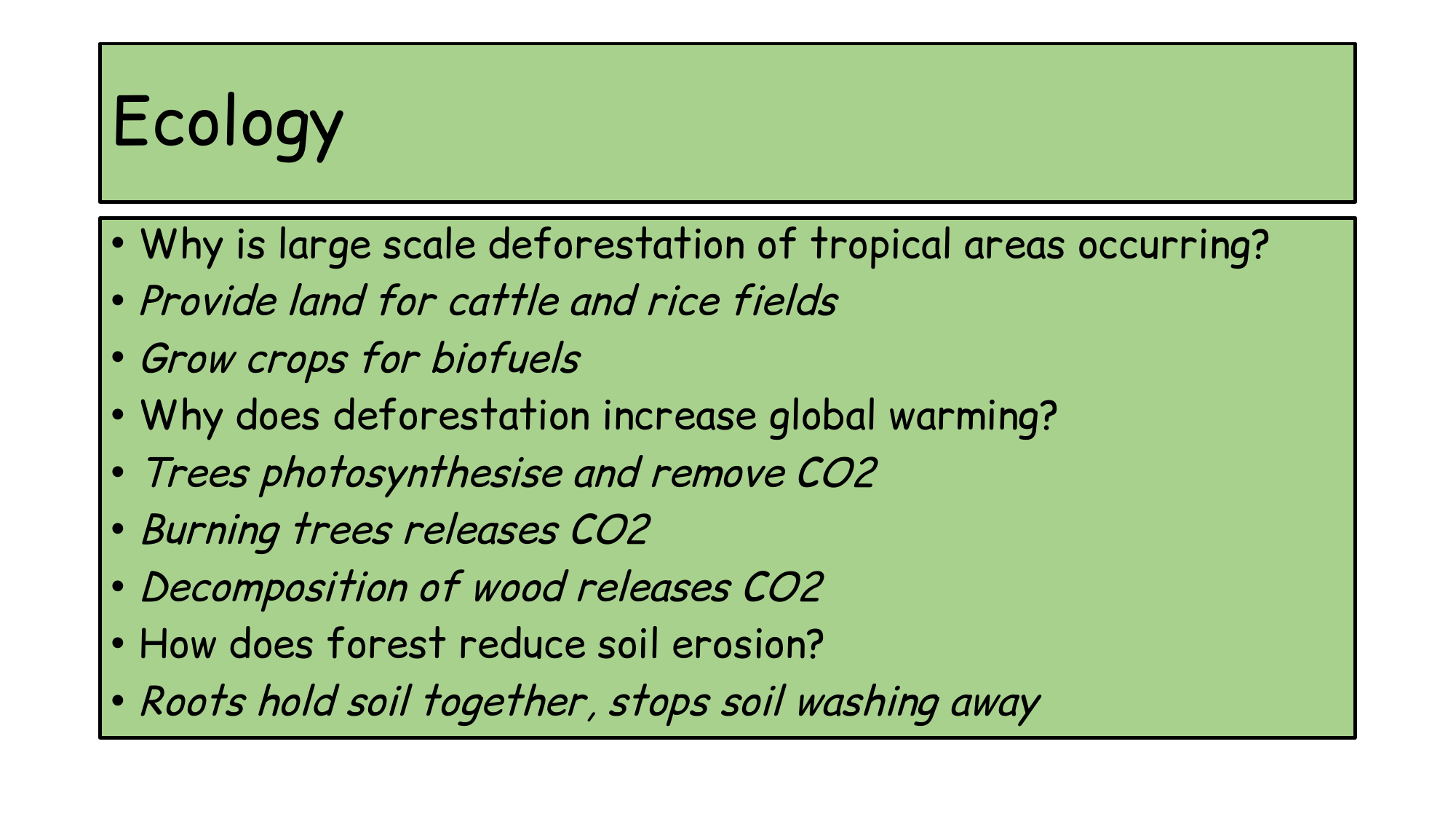

# Ecology
Why is large scale deforestation of tropical areas occurring?
Provide land for cattle and rice fields
Grow crops for biofuels
Why does deforestation increase global warming?
Trees photosynthesise and remove CO2
Burning trees releases CO2
Decomposition of wood releases CO2
How does forest reduce soil erosion?
Roots hold soil together, stops soil washing away